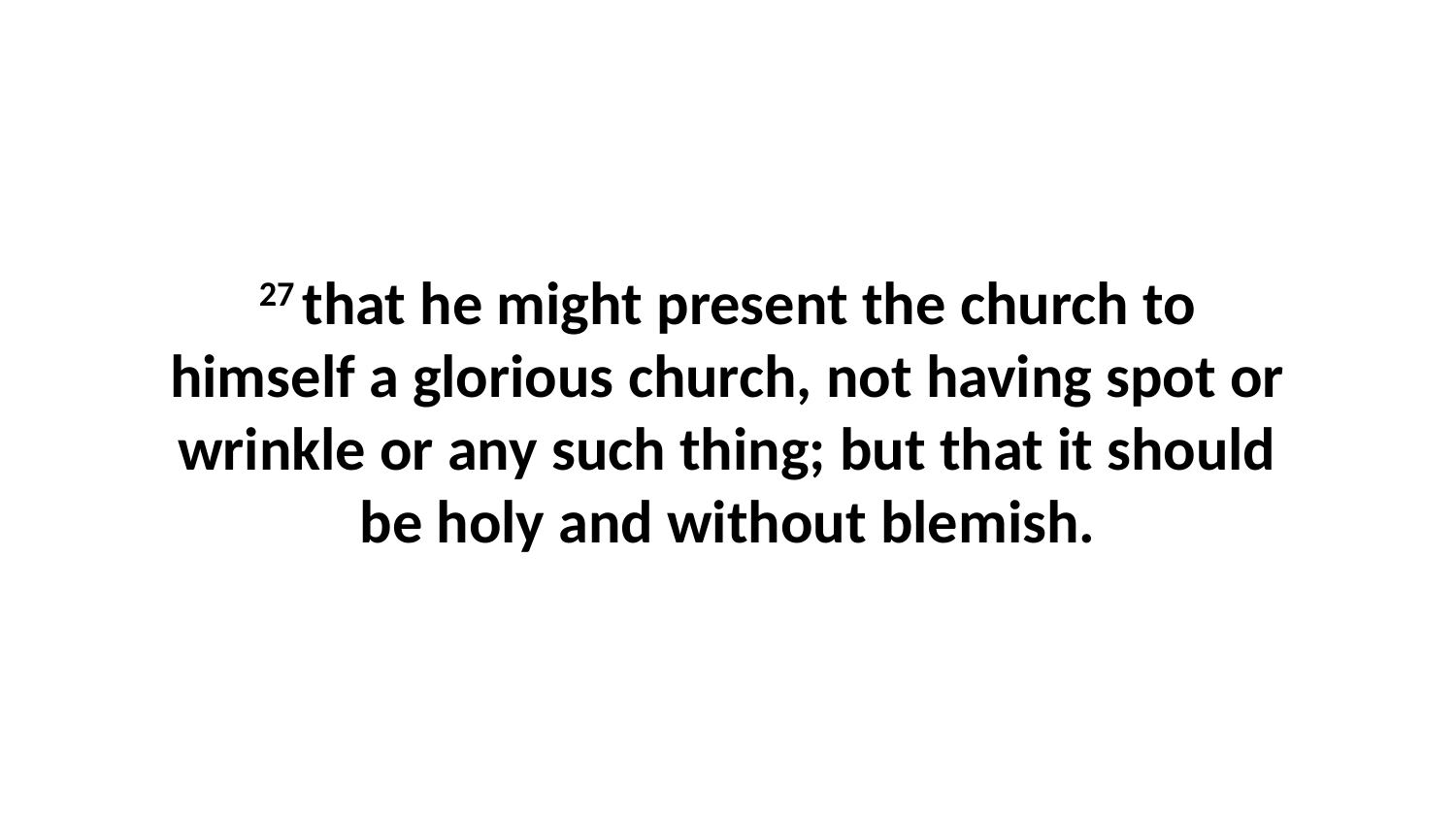

27 that he might present the church to himself a glorious church, not having spot or wrinkle or any such thing; but that it should be holy and without blemish.